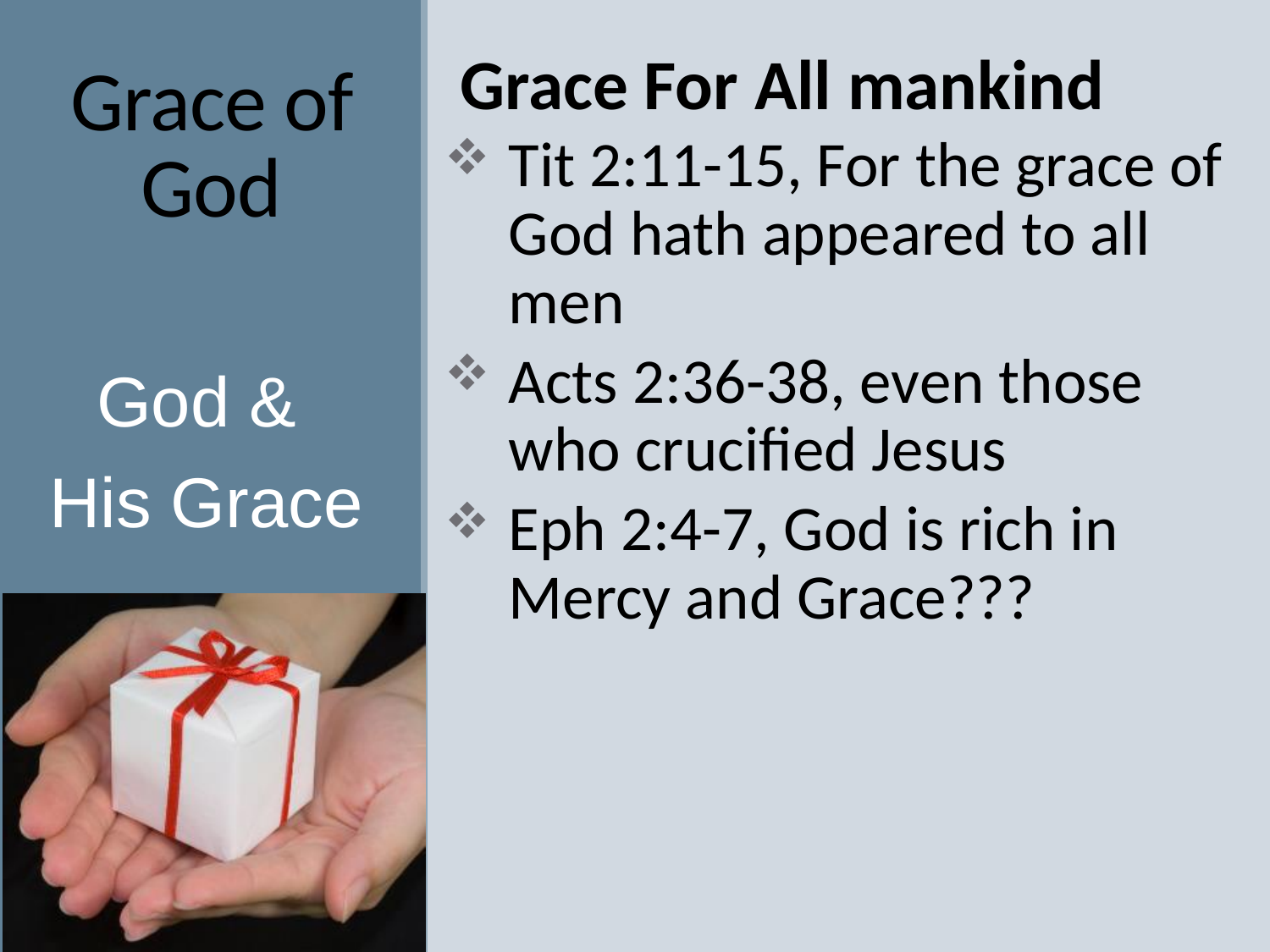

Grace For All mankind
Tit 2:11-15, For the grace of God hath appeared to all men
Acts 2:36-38, even those who crucified Jesus
Eph 2:4-7, God is rich in Mercy and Grace???

# Grace of God
God &
His Grace